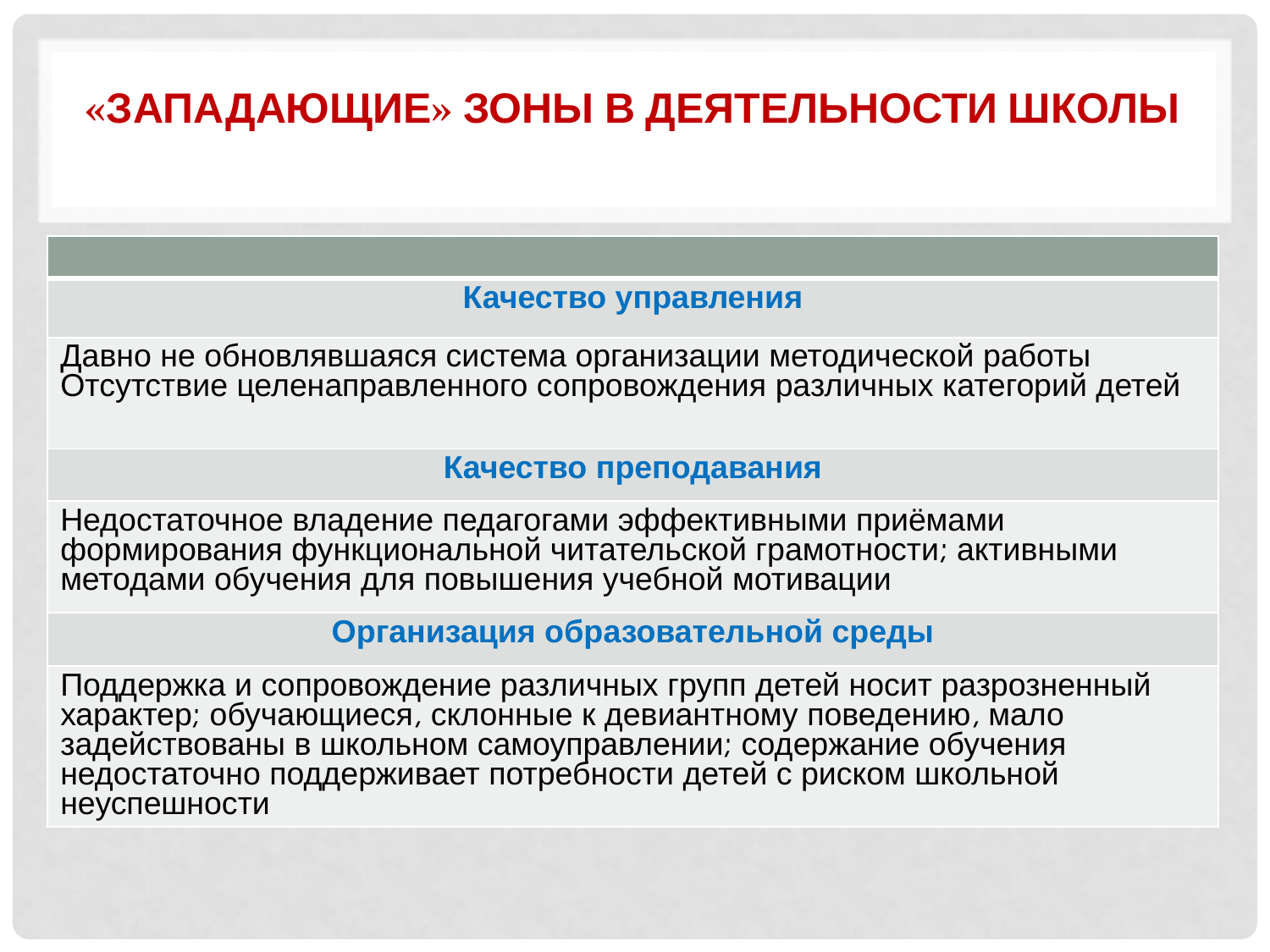

# «Западающие» зоны в деятельности школы
|  |
| --- |
| Качество управления |
| Давно не обновлявшаяся система организации методической работы Отсутствие целенаправленного сопровождения различных категорий детей |
| Качество преподавания |
| Недостаточное владение педагогами эффективными приёмами формирования функциональной читательской грамотности; активными методами обучения для повышения учебной мотивации |
| Организация образовательной среды |
| Поддержка и сопровождение различных групп детей носит разрозненный характер; обучающиеся, склонные к девиантному поведению, мало задействованы в школьном самоуправлении; содержание обучения недостаточно поддерживает потребности детей с риском школьной неуспешности |